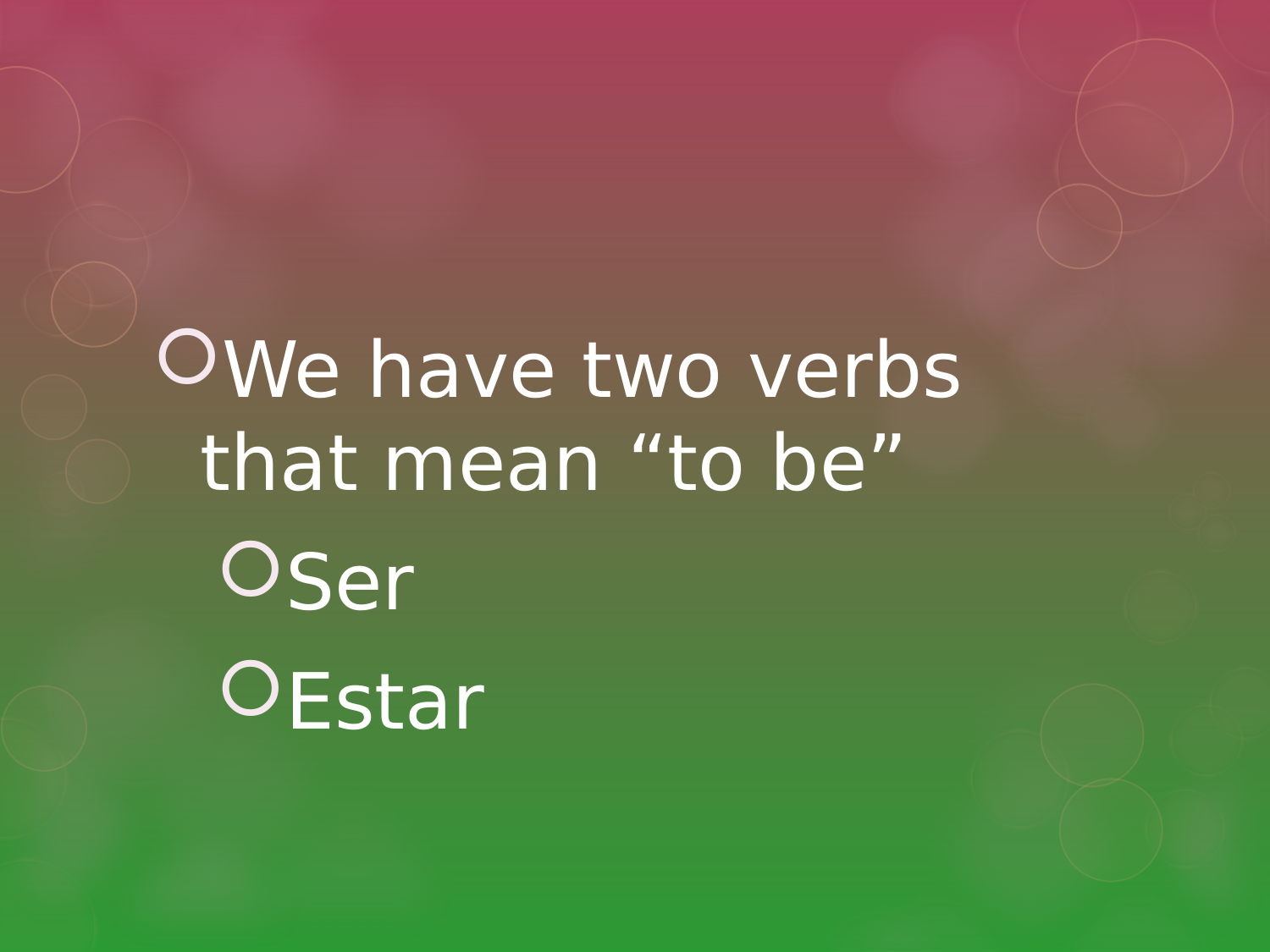

#
We have two verbs that mean “to be”
Ser
Estar